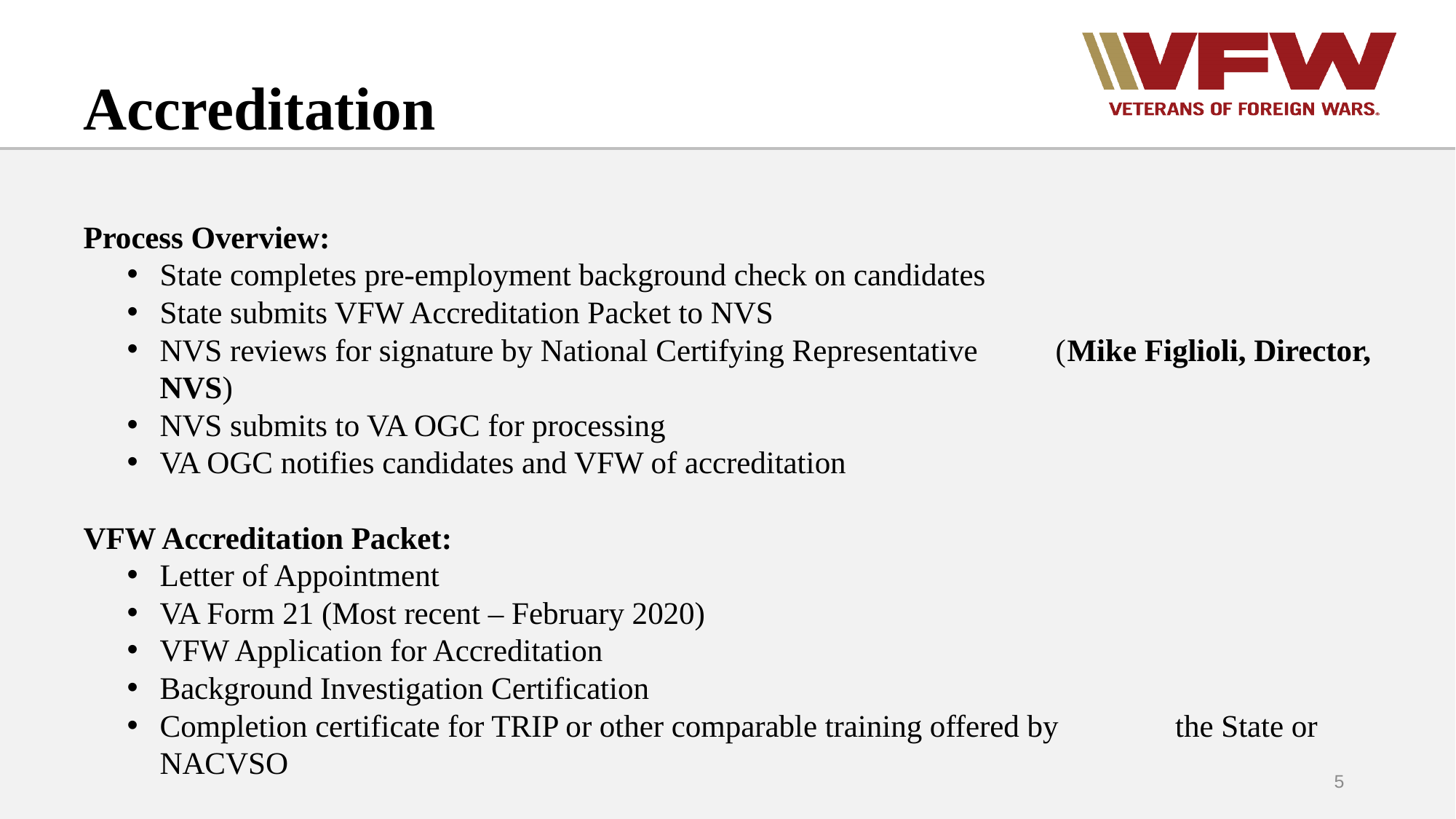

Accreditation
Process Overview:
State completes pre-employment background check on candidates
State submits VFW Accreditation Packet to NVS
NVS reviews for signature by National Certifying Representative          (Mike Figlioli, Director, NVS)
NVS submits to VA OGC for processing
VA OGC notifies candidates and VFW of accreditation

VFW Accreditation Packet:
Letter of Appointment
VA Form 21 (Most recent – February 2020)
VFW Application for Accreditation
Background Investigation Certification
Completion certificate for TRIP or other comparable training offered by               the State or NACVSO

5